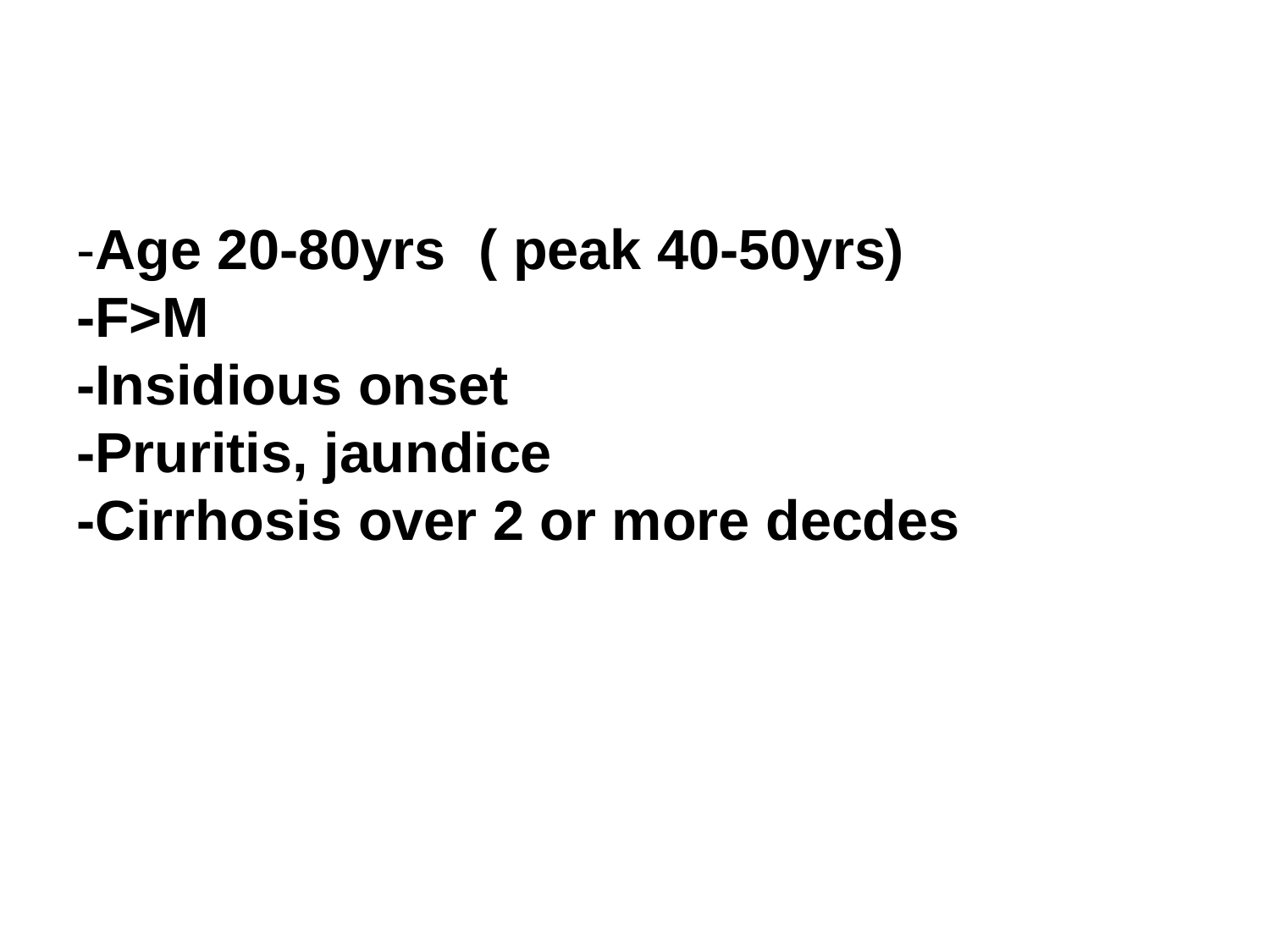

-Age 20-80yrs	( peak 40-50yrs)
-F>M
-Insidious onset
-Pruritis, jaundice
-Cirrhosis over 2 or more decdes